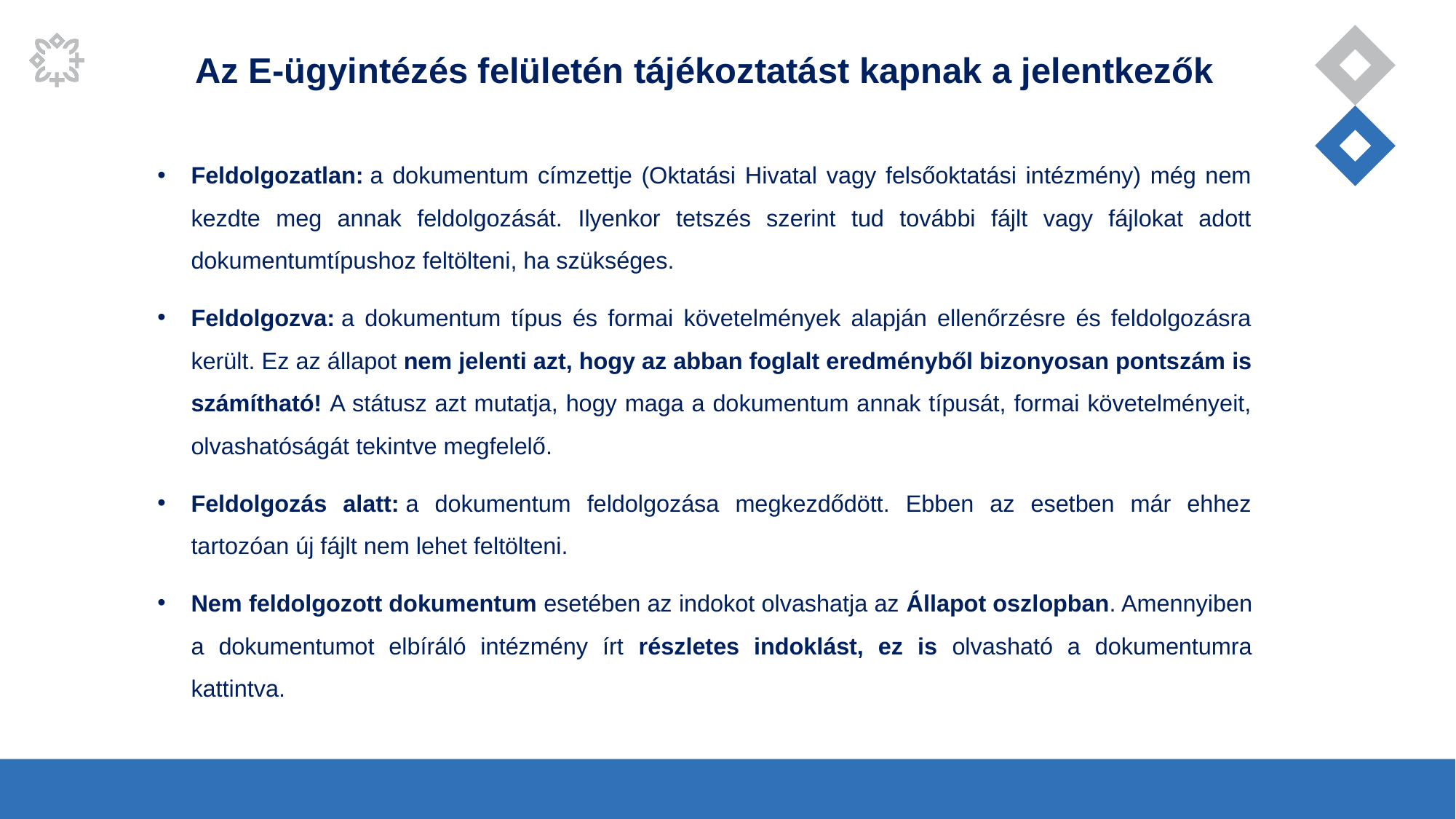

Az E-ügyintézés felületén tájékoztatást kapnak a jelentkezők

Feldolgozatlan: a dokumentum címzettje (Oktatási Hivatal vagy felsőoktatási intézmény) még nem kezdte meg annak feldolgozását. Ilyenkor tetszés szerint tud további fájlt vagy fájlokat adott dokumentumtípushoz feltölteni, ha szükséges.
Feldolgozva: a dokumentum típus és formai követelmények alapján ellenőrzésre és feldolgozásra került. Ez az állapot nem jelenti azt, hogy az abban foglalt eredményből bizonyosan pontszám is számítható! A státusz azt mutatja, hogy maga a dokumentum annak típusát, formai követelményeit, olvashatóságát tekintve megfelelő.
Feldolgozás alatt: a dokumentum feldolgozása megkezdődött. Ebben az esetben már ehhez tartozóan új fájlt nem lehet feltölteni.
Nem feldolgozott dokumentum esetében az indokot olvashatja az Állapot oszlopban. Amennyiben a dokumentumot elbíráló intézmény írt részletes indoklást, ez is olvasható a dokumentumra kattintva.